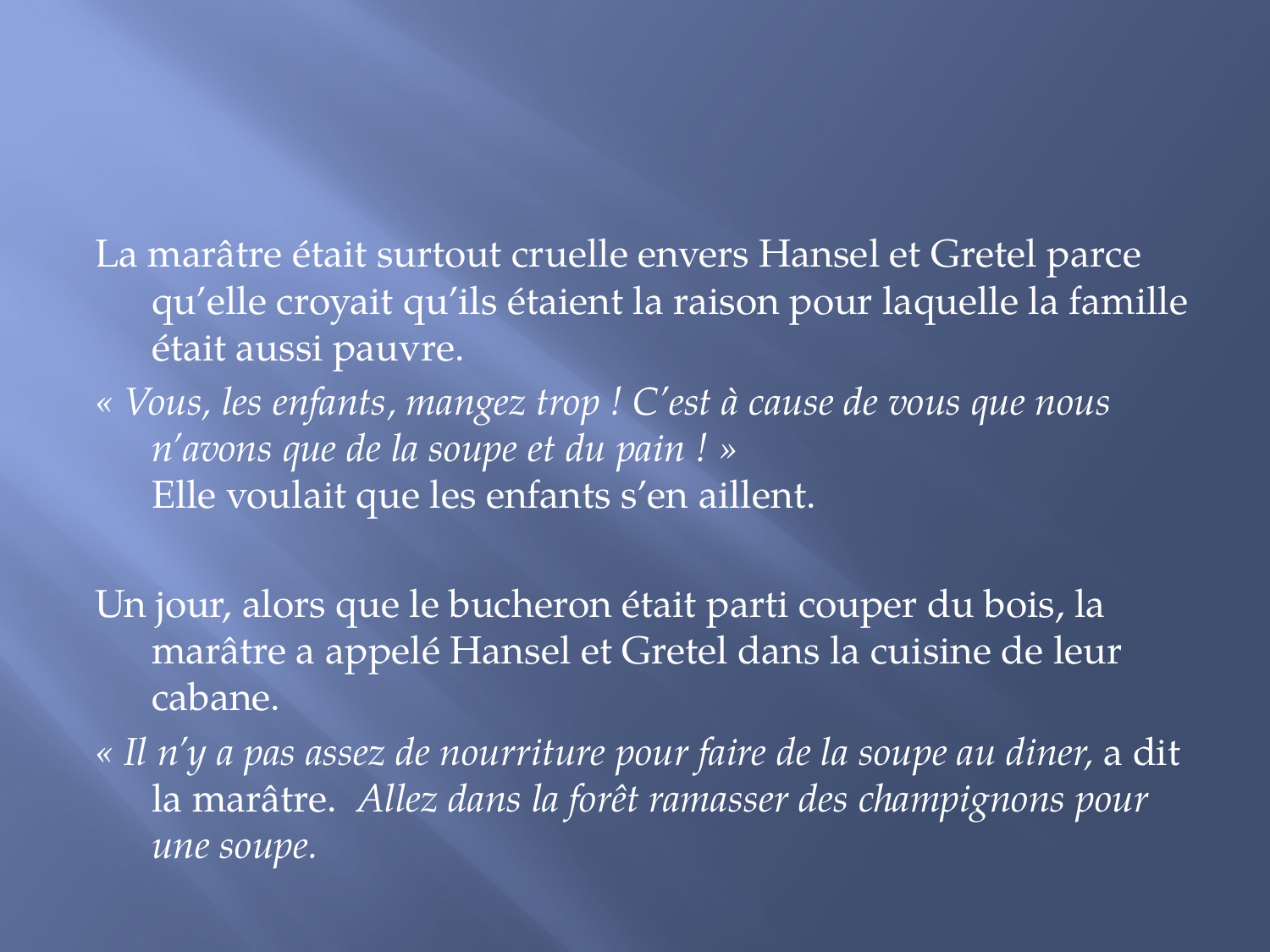

#
La marâtre était surtout cruelle envers Hansel et Gretel parce qu’elle croyait qu’ils étaient la raison pour laquelle la famille était aussi pauvre.
« Vous, les enfants, mangez trop ! C’est à cause de vous que nous n’avons que de la soupe et du pain ! » 
Elle voulait que les enfants s’en aillent.

Un jour, alors que le bucheron était parti couper du bois, la marâtre a appelé Hansel et Gretel dans la cuisine de leur cabane.
« Il n’y a pas assez de nourriture pour faire de la soupe au diner, a dit la marâtre.  Allez dans la forêt ramasser des champignons pour une soupe.